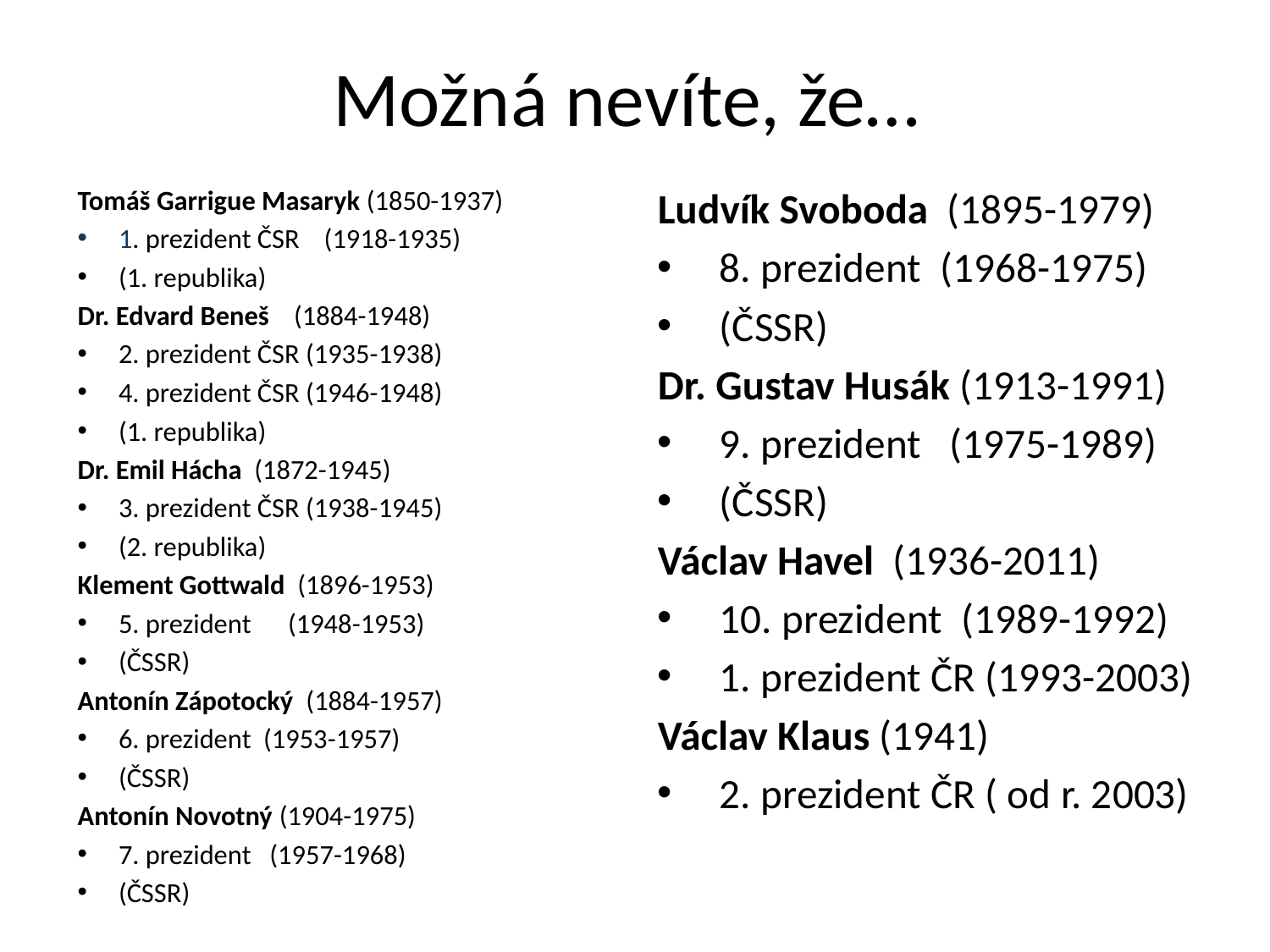

# Možná nevíte, že…
Tomáš Garrigue Masaryk (1850-1937)
1. prezident ČSR    (1918-1935)
(1. republika)
Dr. Edvard Beneš    (1884-1948)
2. prezident ČSR (1935-1938)
4. prezident ČSR (1946-1948)
(1. republika)
Dr. Emil Hácha  (1872-1945)
3. prezident ČSR (1938-1945)
(2. republika)
Klement Gottwald  (1896-1953)
5. prezident      (1948-1953)
(ČSSR)
Antonín Zápotocký  (1884-1957)
6. prezident  (1953-1957)
(ČSSR)
Antonín Novotný (1904-1975)
7. prezident   (1957-1968)
(ČSSR)

Ludvík Svoboda  (1895-1979)
8. prezident  (1968-1975)
(ČSSR)
Dr. Gustav Husák (1913-1991)
9. prezident   (1975-1989)
(ČSSR)
Václav Havel  (1936-2011)
10. prezident  (1989-1992)
1. prezident ČR (1993-2003)
Václav Klaus (1941)
2. prezident ČR ( od r. 2003)